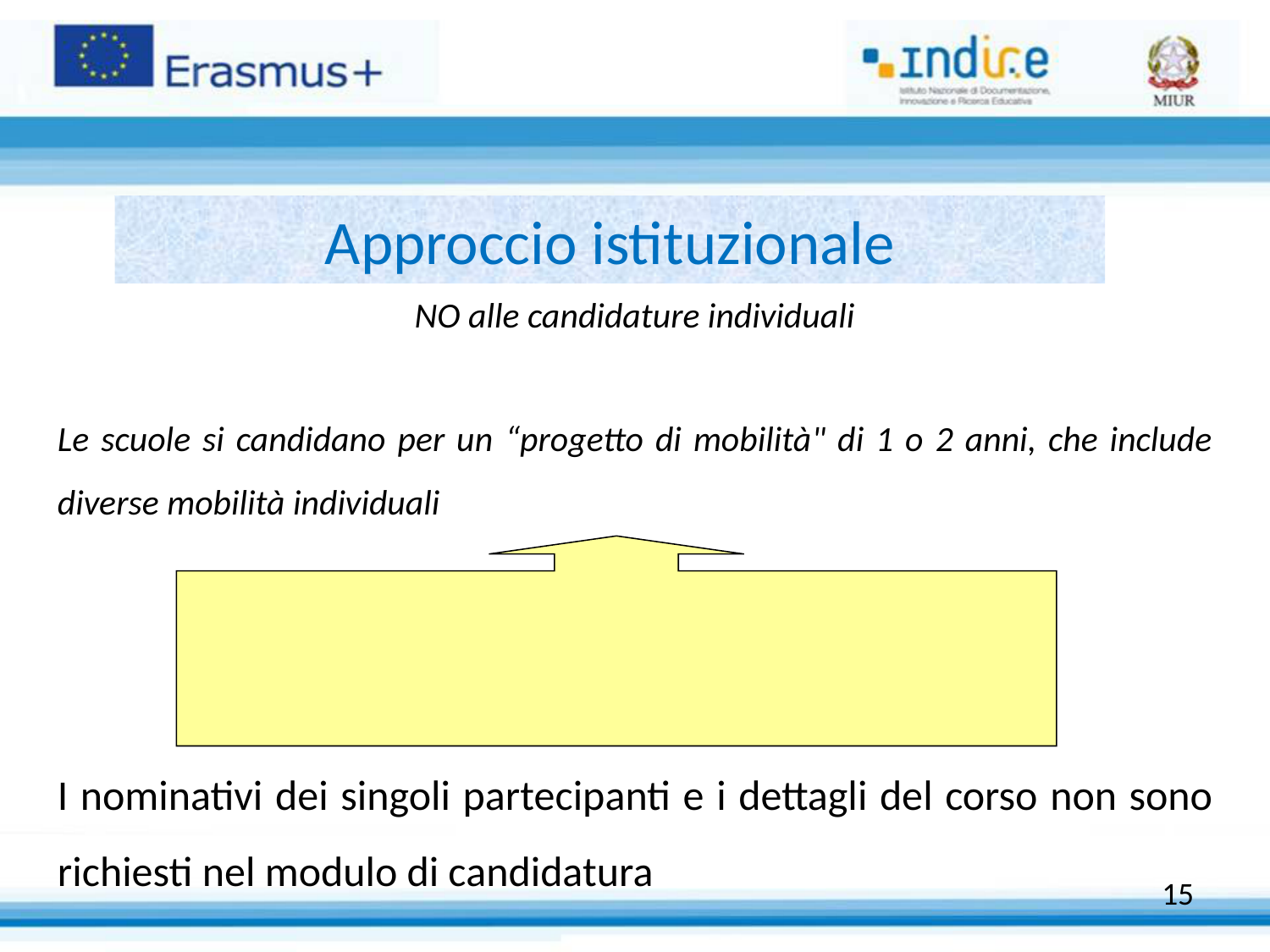

Approccio istituzionale
NO alle candidature individuali

Le scuole si candidano per un “progetto di mobilità" di 1 o 2 anni, che include diverse mobilità individuali

I nominativi dei singoli partecipanti e i dettagli del corso non sono richiesti nel modulo di candidatura

15